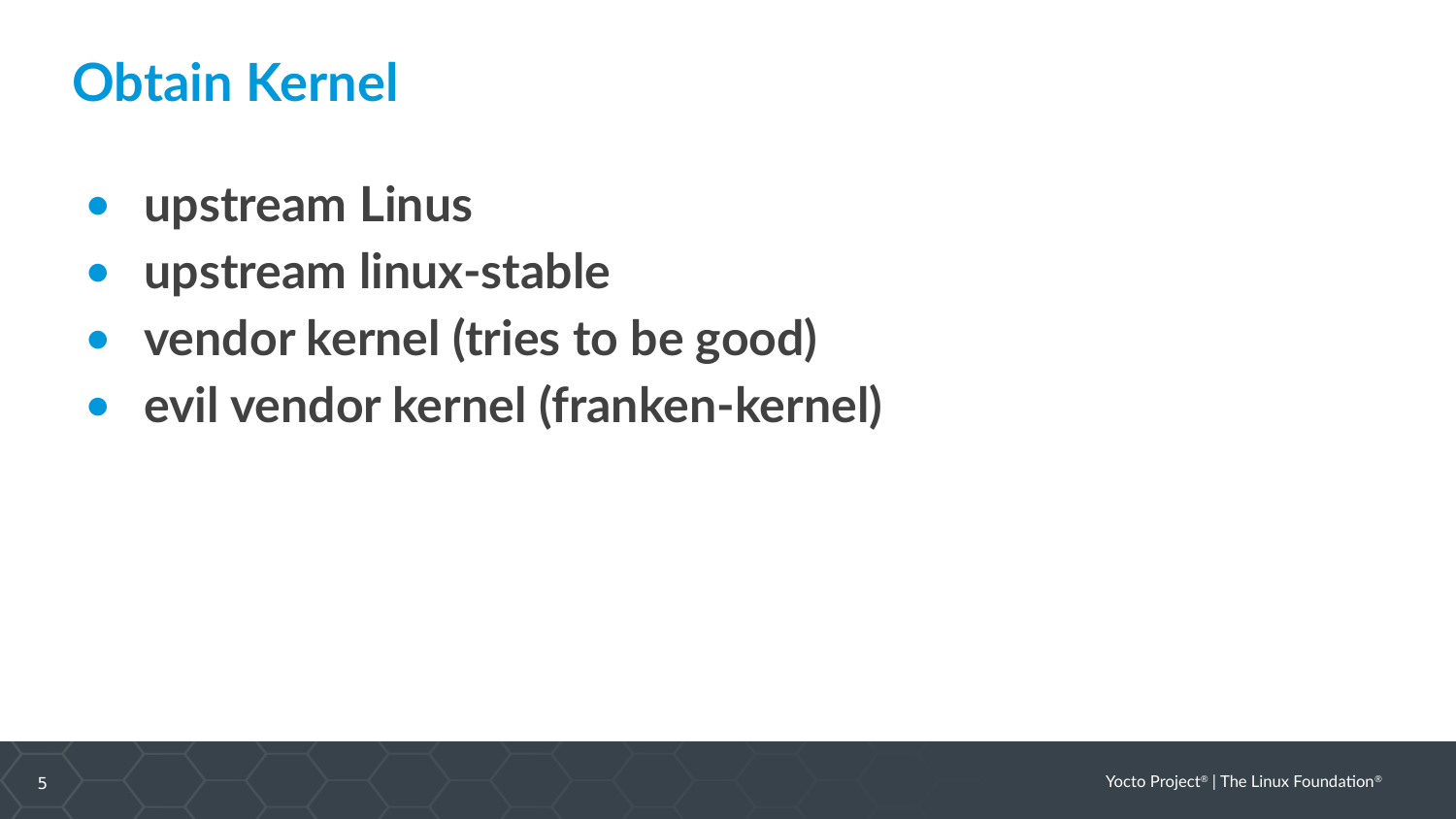

Obtain Kernel
upstream Linus
upstream linux-stable
vendor kernel (tries to be good)
evil vendor kernel (franken-kernel)